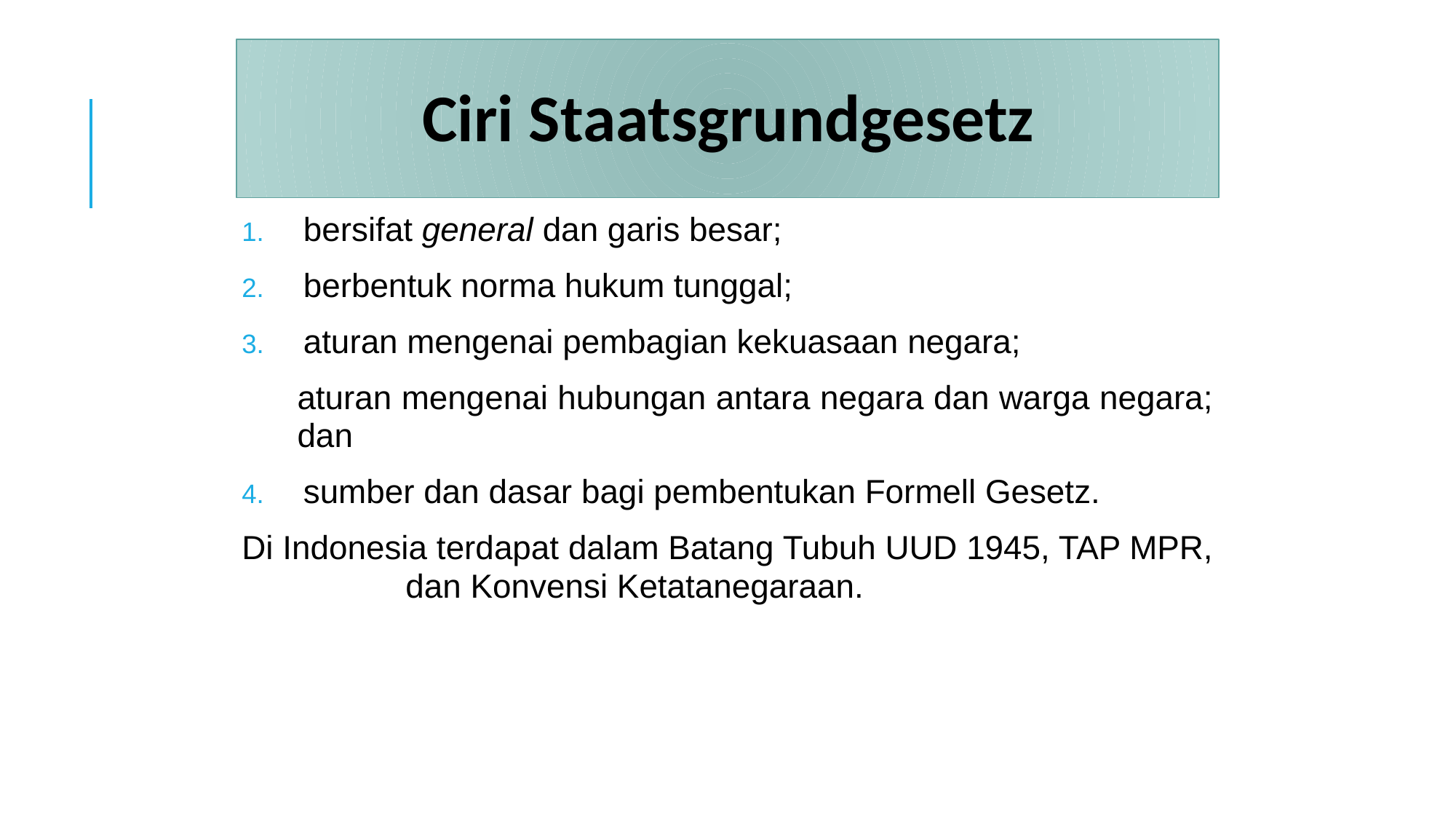

Ciri Staatsgrundgesetz

bersifat general dan garis besar;
berbentuk norma hukum tunggal;
aturan mengenai pembagian kekuasaan negara;
	aturan mengenai hubungan antara negara dan warga negara; dan
sumber dan dasar bagi pembentukan Formell Gesetz.
Di Indonesia terdapat dalam Batang Tubuh UUD 1945, TAP MPR, 	dan Konvensi Ketatanegaraan.